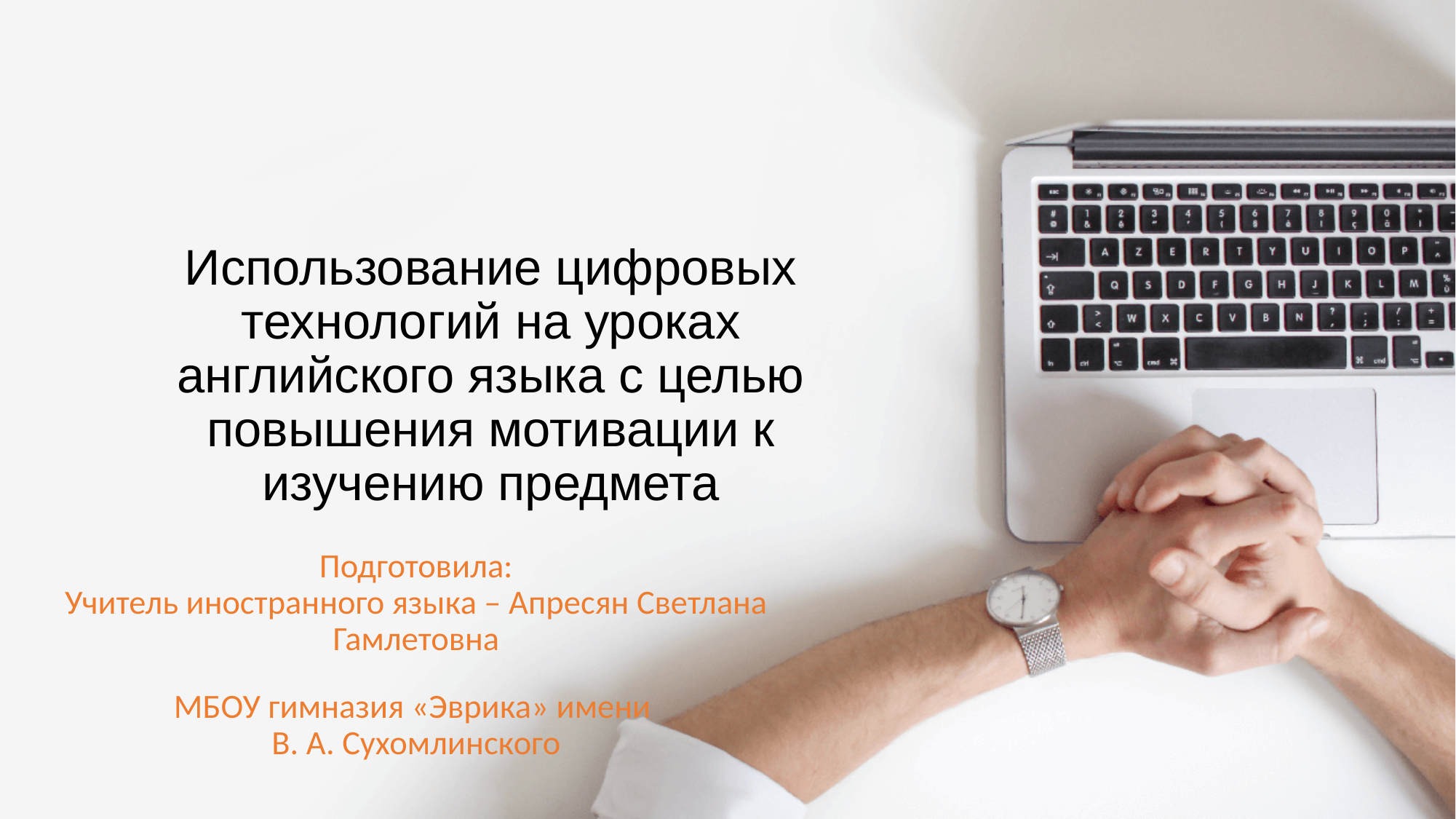

# Использование цифровых технологий на уроках английского языка с целью повышения мотивации к изучению предмета
Подготовила:
Учитель иностранного языка – Апресян Светлана Гамлетовна
МБОУ гимназия «Эврика» имени
В. А. Сухомлинского